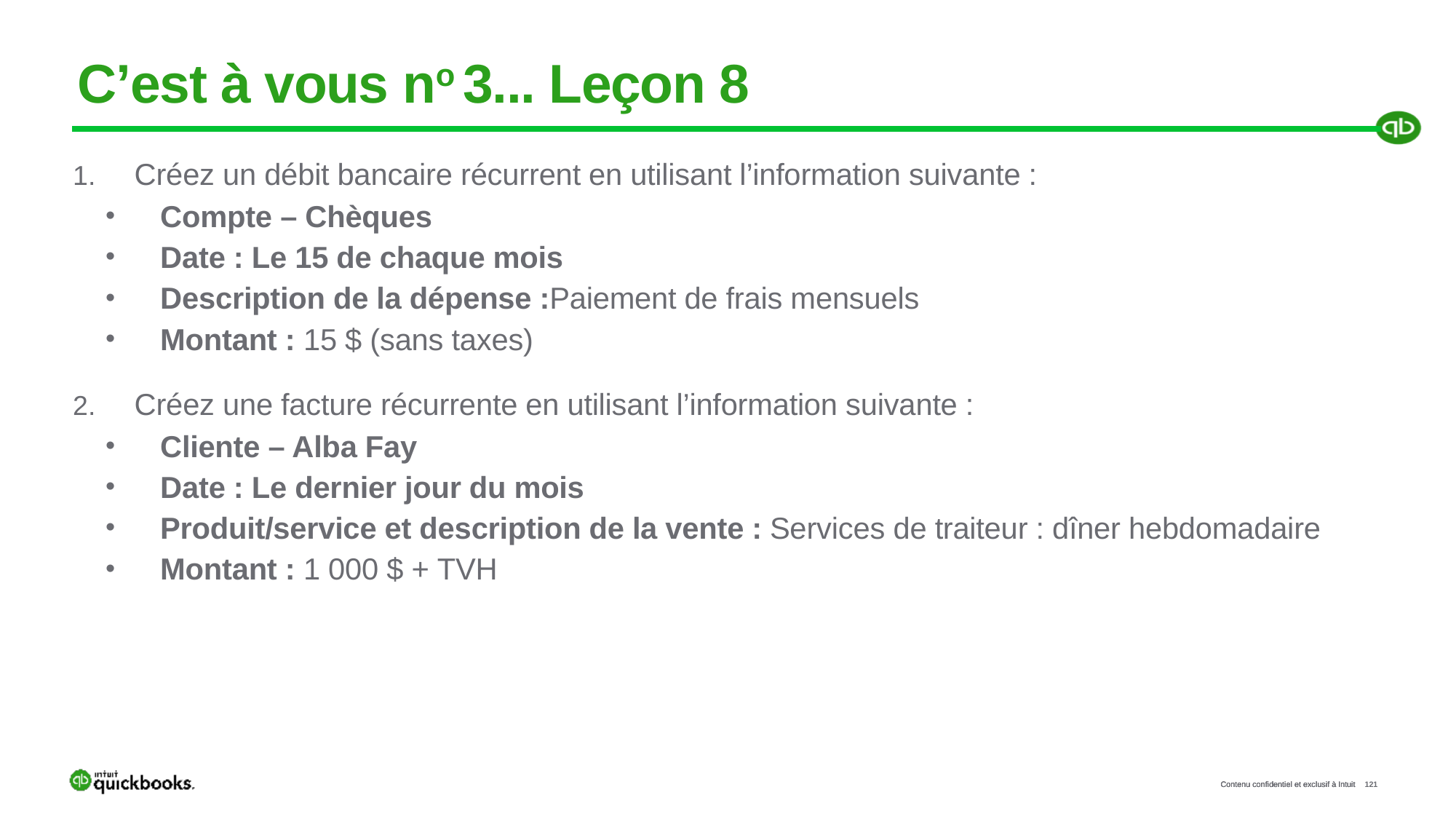

# C’est à vous no 3... Leçon 8
Créez un débit bancaire récurrent en utilisant l’information suivante :
Compte – Chèques
Date : Le 15 de chaque mois
Description de la dépense :Paiement de frais mensuels
Montant : 15 $ (sans taxes)
Créez une facture récurrente en utilisant l’information suivante :
Cliente – Alba Fay
Date : Le dernier jour du mois
Produit/service et description de la vente : Services de traiteur : dîner hebdomadaire
Montant : 1 000 $ + TVH